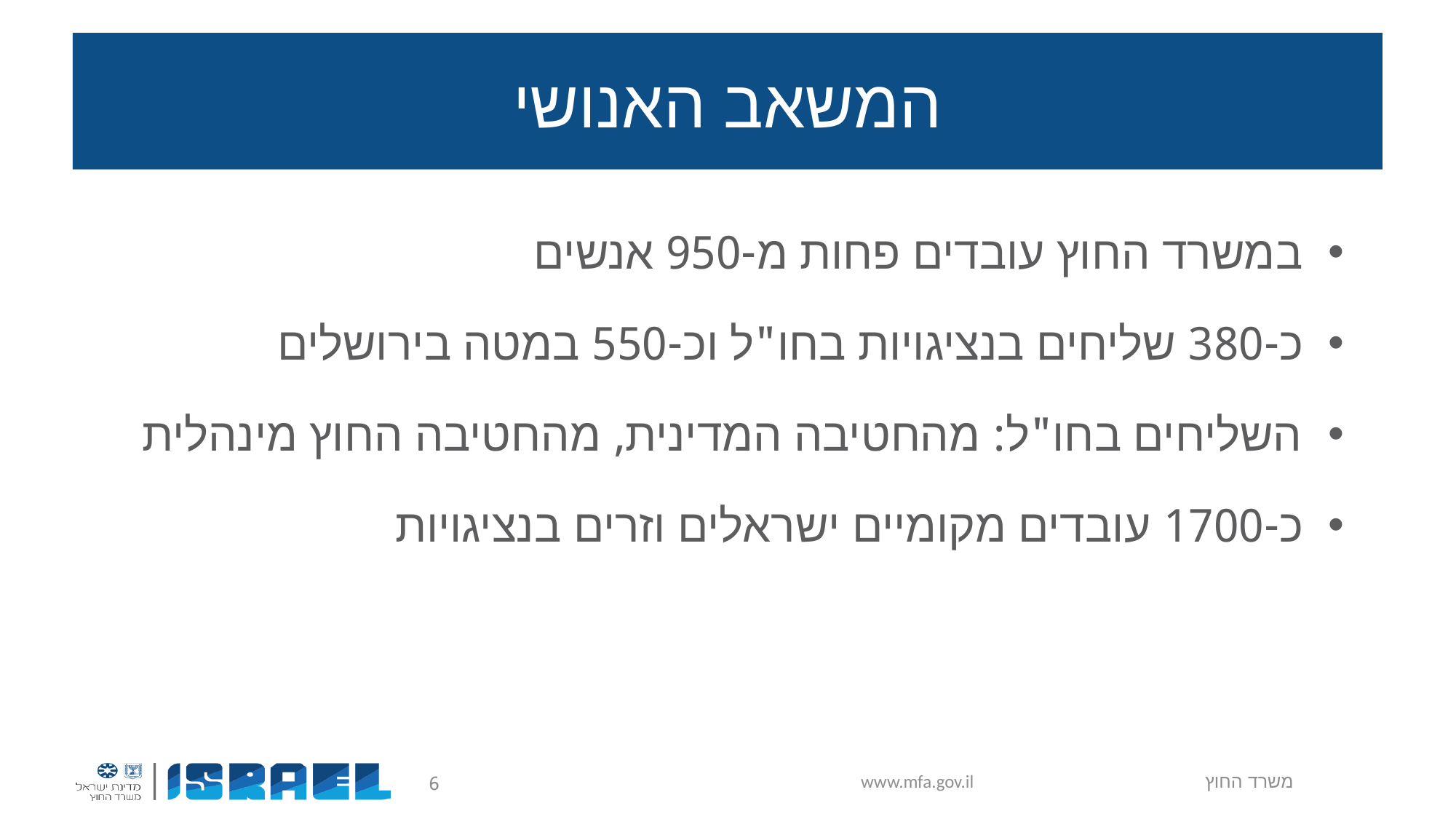

# המשאב האנושי
במשרד החוץ עובדים פחות מ-950 אנשים
כ-380 שליחים בנציגויות בחו"ל וכ-550 במטה בירושלים
השליחים בחו"ל: מהחטיבה המדינית, מהחטיבה החוץ מינהלית
כ-1700 עובדים מקומיים ישראלים וזרים בנציגויות

משרד החוץ                                         www.mfa.gov.il
6